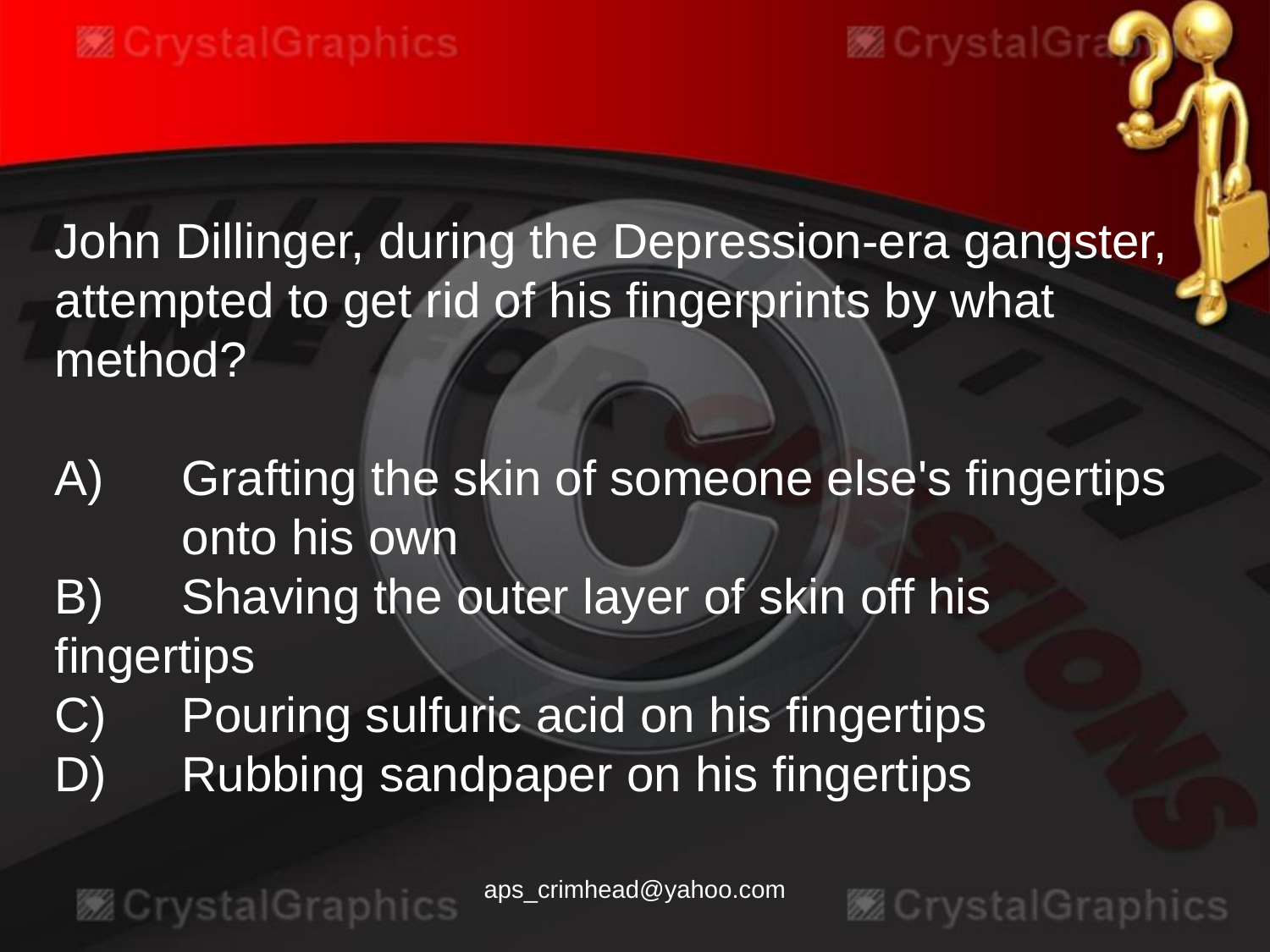

John Dillinger, during the Depression-era gangster, attempted to get rid of his fingerprints by what method?

A)	Grafting the skin of someone else's fingertips       	onto his own
B)	Shaving the outer layer of skin off his 	fingertips
C)	Pouring sulfuric acid on his fingertips
D)	Rubbing sandpaper on his fingertips
aps_crimhead@yahoo.com